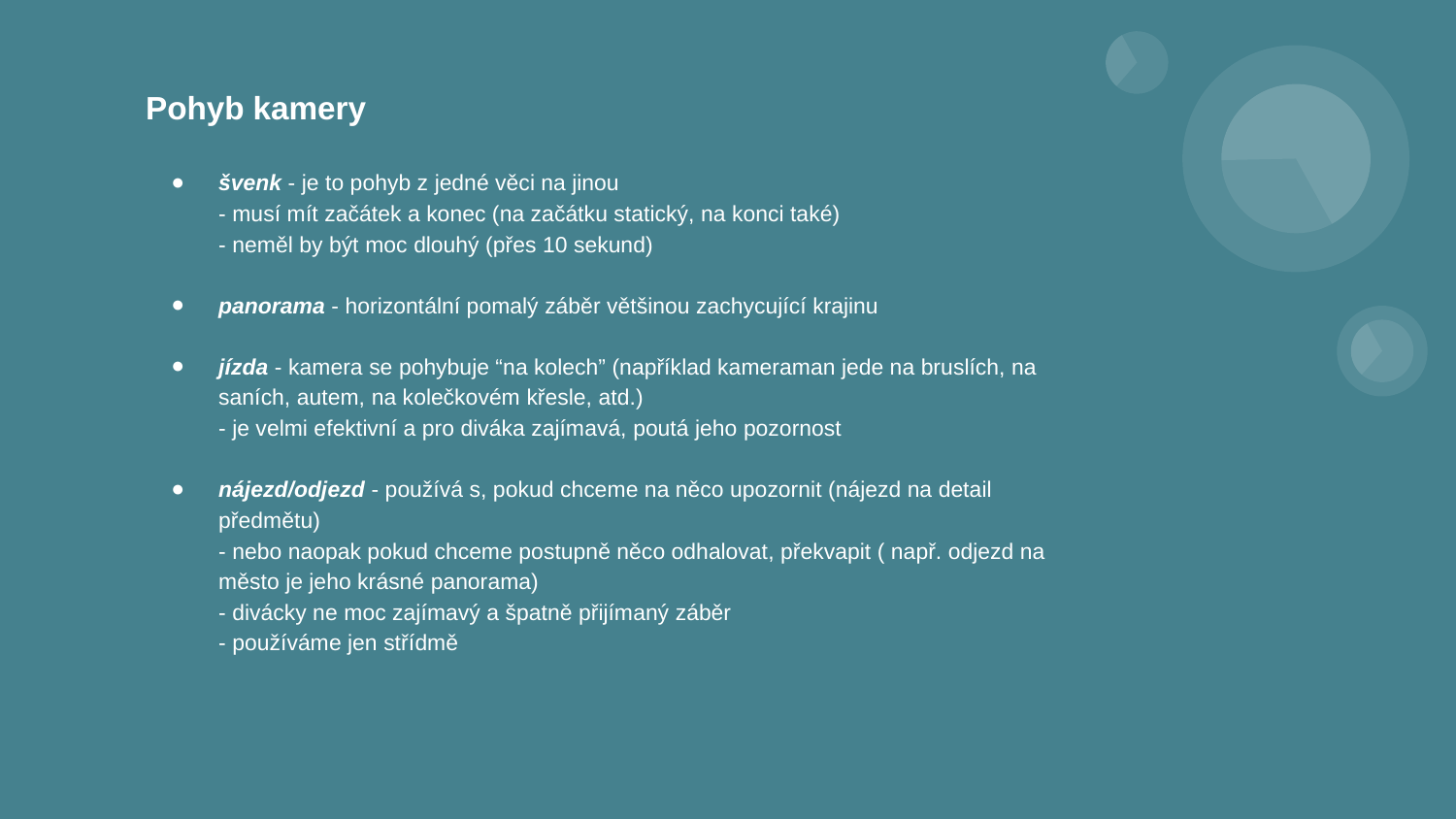

# Pohyb kamery
švenk - je to pohyb z jedné věci na jinou
- musí mít začátek a konec (na začátku statický, na konci také)
- neměl by být moc dlouhý (přes 10 sekund)
panorama - horizontální pomalý záběr většinou zachycující krajinu
jízda - kamera se pohybuje “na kolech” (například kameraman jede na bruslích, na saních, autem, na kolečkovém křesle, atd.)
- je velmi efektivní a pro diváka zajímavá, poutá jeho pozornost
nájezd/odjezd - používá s, pokud chceme na něco upozornit (nájezd na detail předmětu)
- nebo naopak pokud chceme postupně něco odhalovat, překvapit ( např. odjezd na město je jeho krásné panorama)
- divácky ne moc zajímavý a špatně přijímaný záběr
- používáme jen střídmě